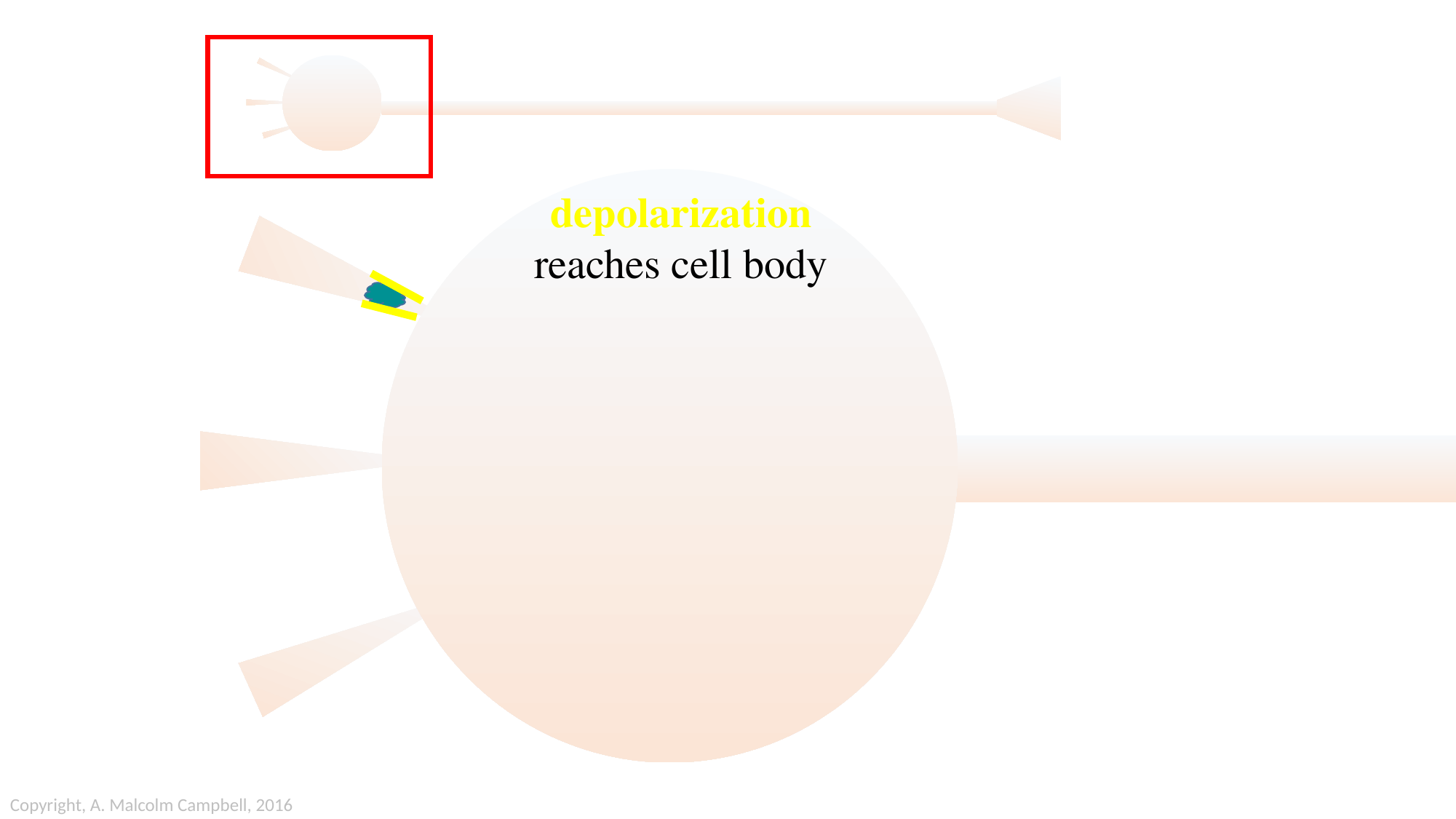

depolarization
reaches cell body

Copyright, A. Malcolm Campbell, 2016